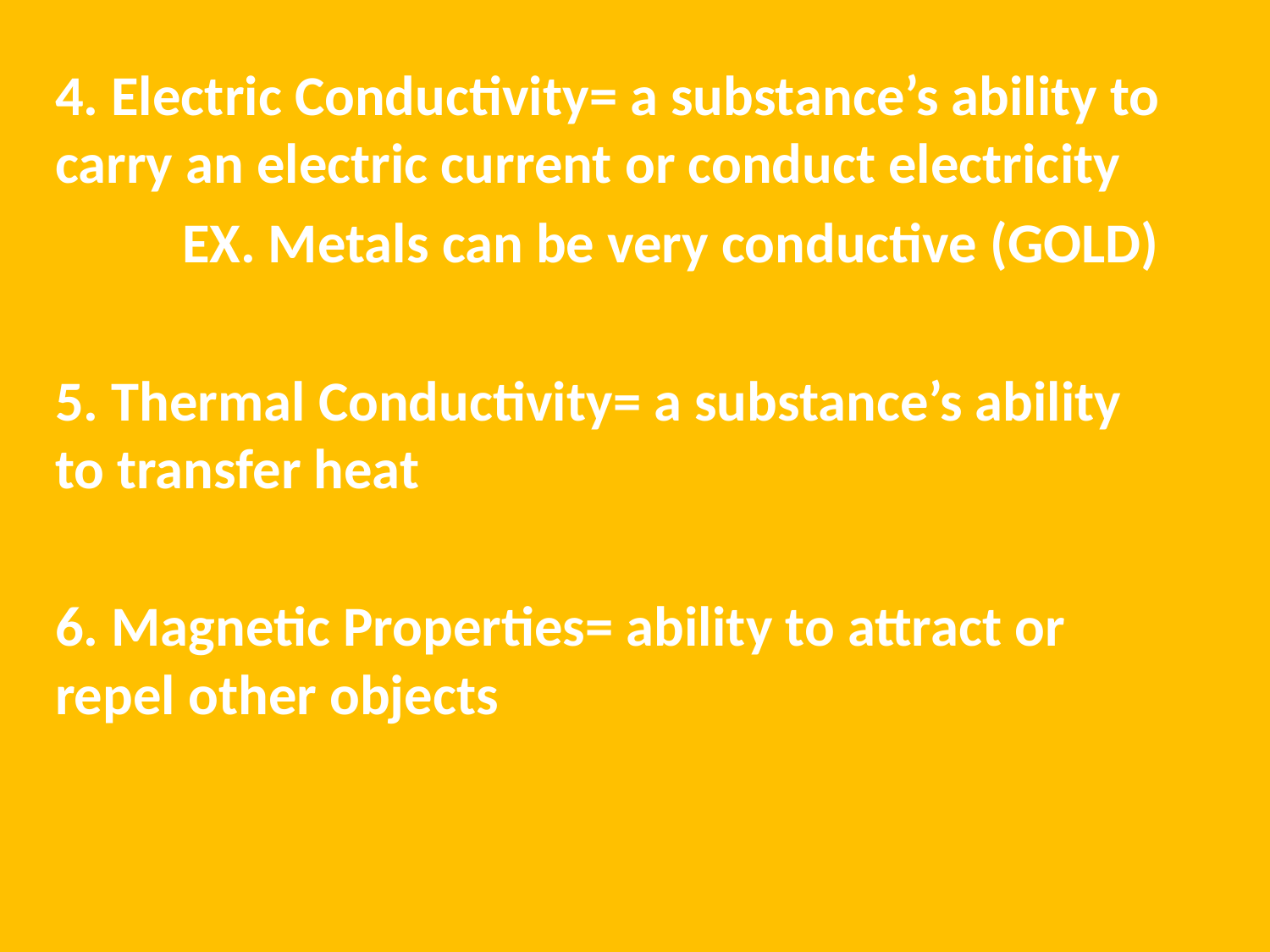

4. Electric Conductivity= a substance’s ability to carry an electric current or conduct electricity
	EX. Metals can be very conductive (GOLD)

5. Thermal Conductivity= a substance’s ability to transfer heat

6. Magnetic Properties= ability to attract or repel other objects